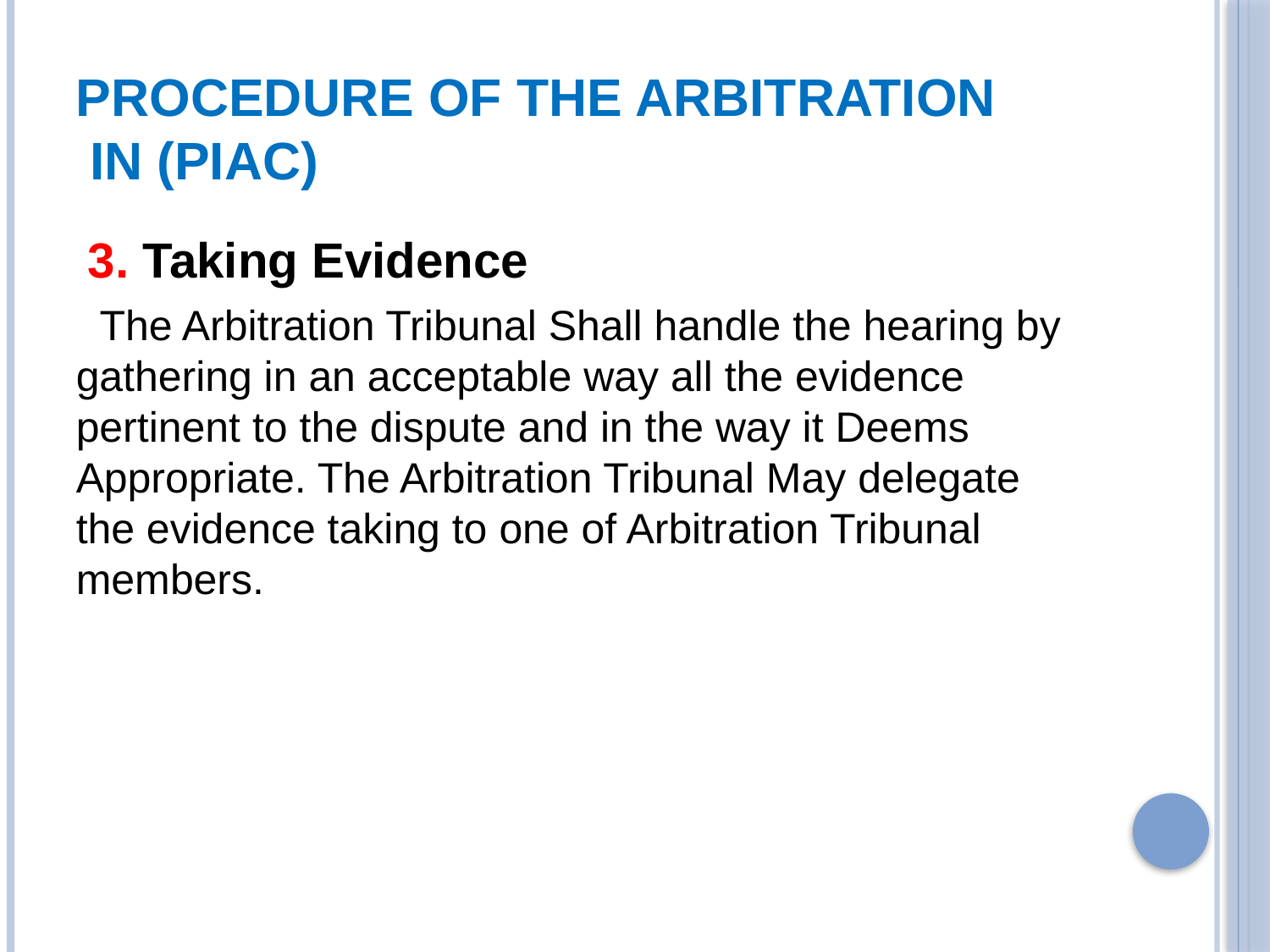

# Procedure of The Arbitration in (PIAC)
 3. Taking Evidence
  The Arbitration Tribunal Shall handle the hearing by gathering in an acceptable way all the evidence pertinent to the dispute and in the way it Deems Appropriate. The Arbitration Tribunal May delegate the evidence taking to one of Arbitration Tribunal members.